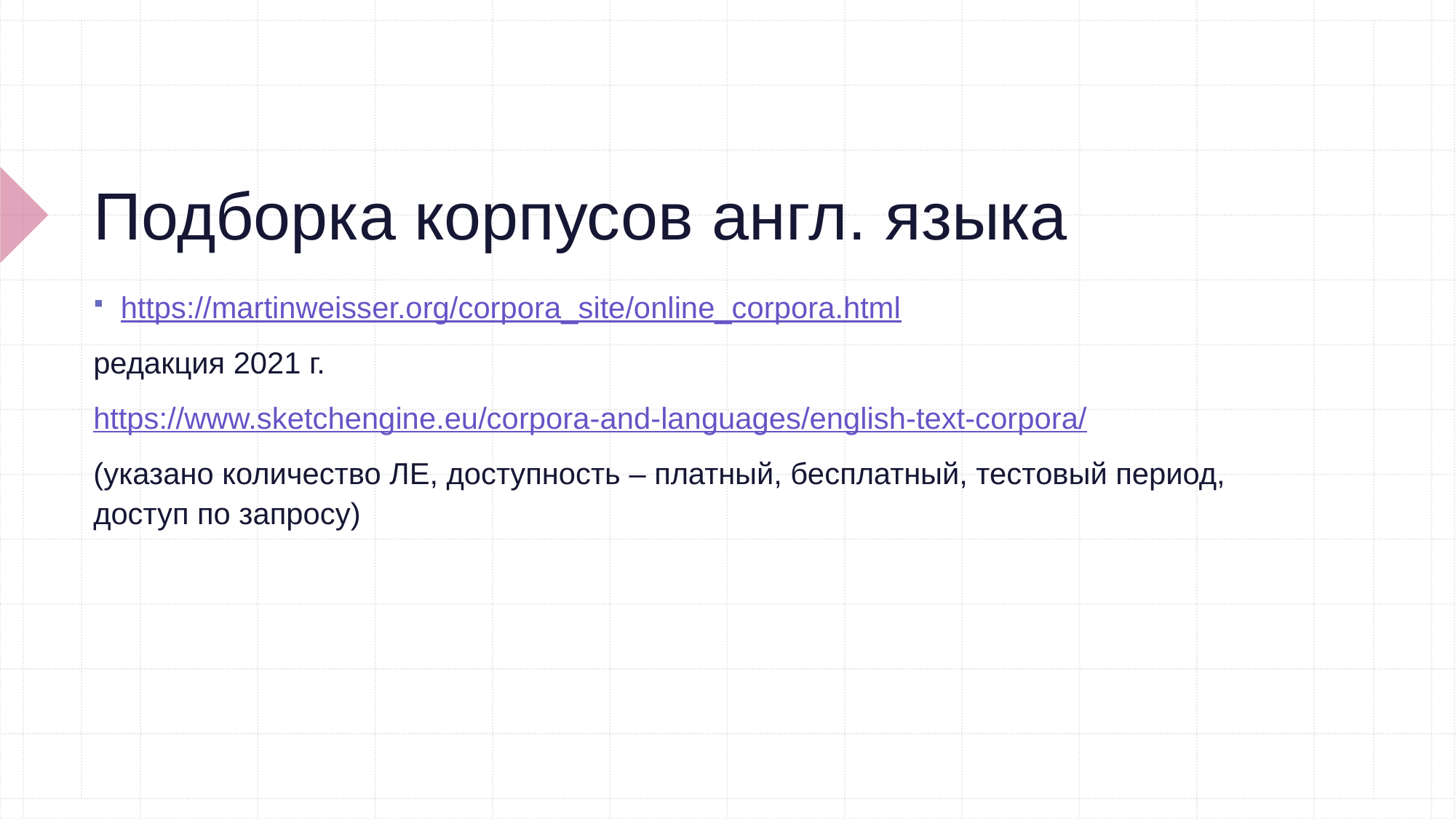

# Подборка корпусов англ. языка
https://martinweisser.org/corpora_site/online_corpora.html
редакция 2021 г.
https://www.sketchengine.eu/corpora-and-languages/english-text-corpora/
(указано количество ЛЕ, доступность – платный, бесплатный, тестовый период, доступ по запросу)